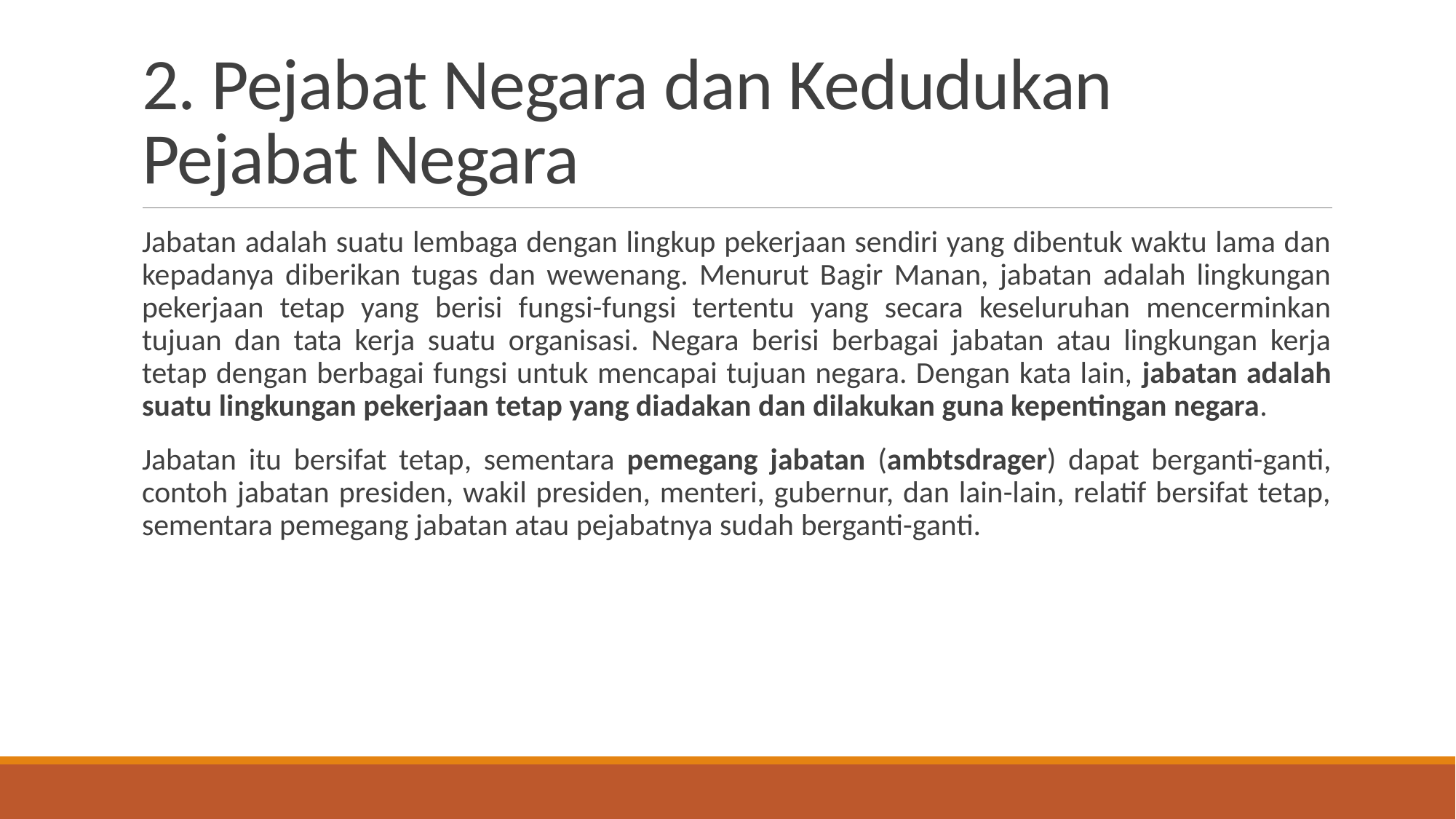

# 2. Pejabat Negara dan Kedudukan Pejabat Negara
Jabatan adalah suatu lembaga dengan lingkup pekerjaan sendiri yang dibentuk waktu lama dan kepadanya diberikan tugas dan wewenang. Menurut Bagir Manan, jabatan adalah lingkungan pekerjaan tetap yang berisi fungsi-fungsi tertentu yang secara keseluruhan mencerminkan tujuan dan tata kerja suatu organisasi. Negara berisi berbagai jabatan atau lingkungan kerja tetap dengan berbagai fungsi untuk mencapai tujuan negara. Dengan kata lain, jabatan adalah suatu lingkungan pekerjaan tetap yang diadakan dan dilakukan guna kepentingan negara.
Jabatan itu bersifat tetap, sementara pemegang jabatan (ambtsdrager) dapat berganti-ganti, contoh jabatan presiden, wakil presiden, menteri, gubernur, dan lain-lain, relatif bersifat tetap, sementara pemegang jabatan atau pejabatnya sudah berganti-ganti.